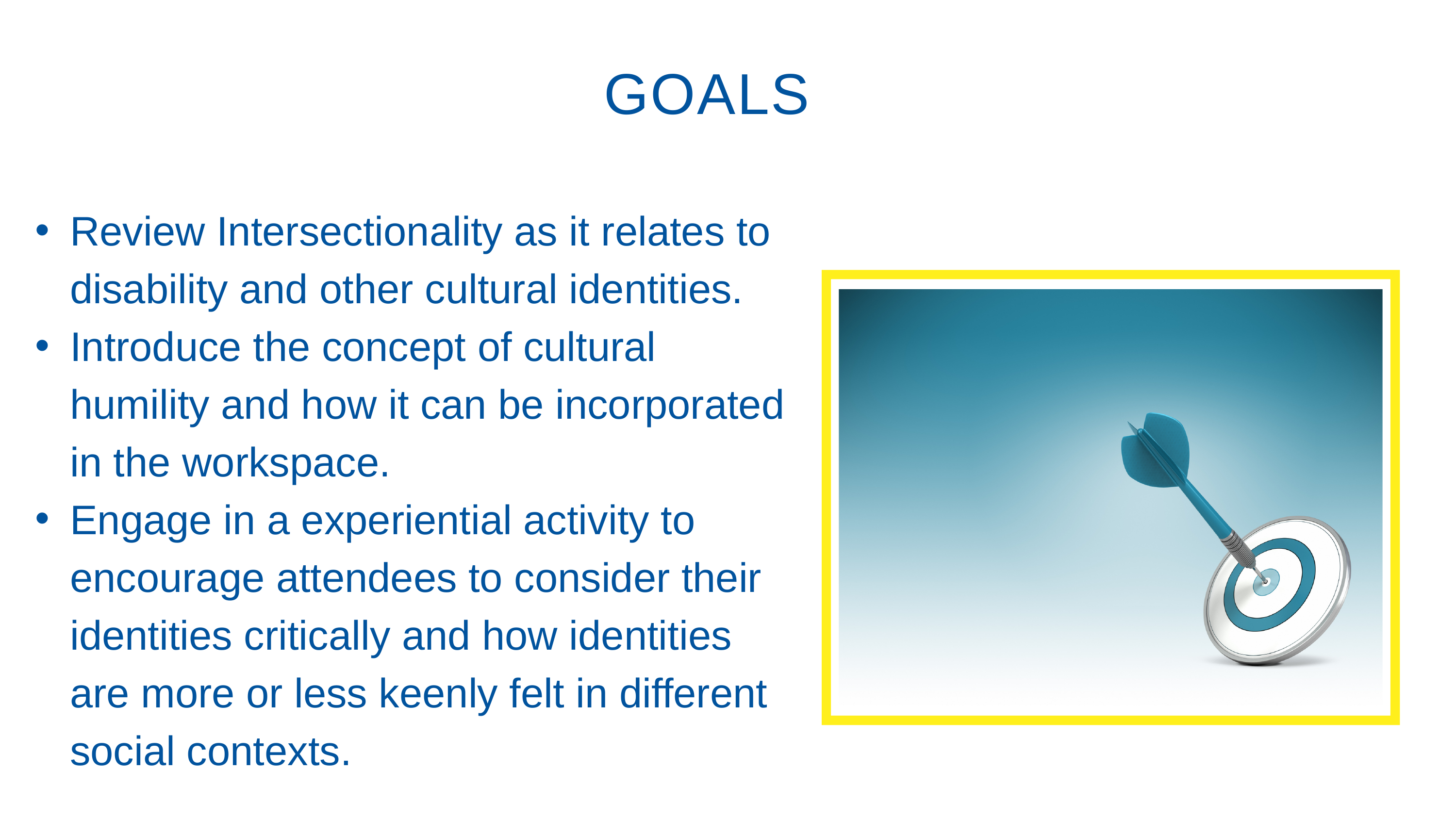

GOALS

Review Intersectionality as it relates to disability and other cultural identities.
Introduce the concept of cultural humility and how it can be incorporated in the workspace.
Engage in a experiential activity to encourage attendees to consider their identities critically and how identities are more or less keenly felt in different social contexts.